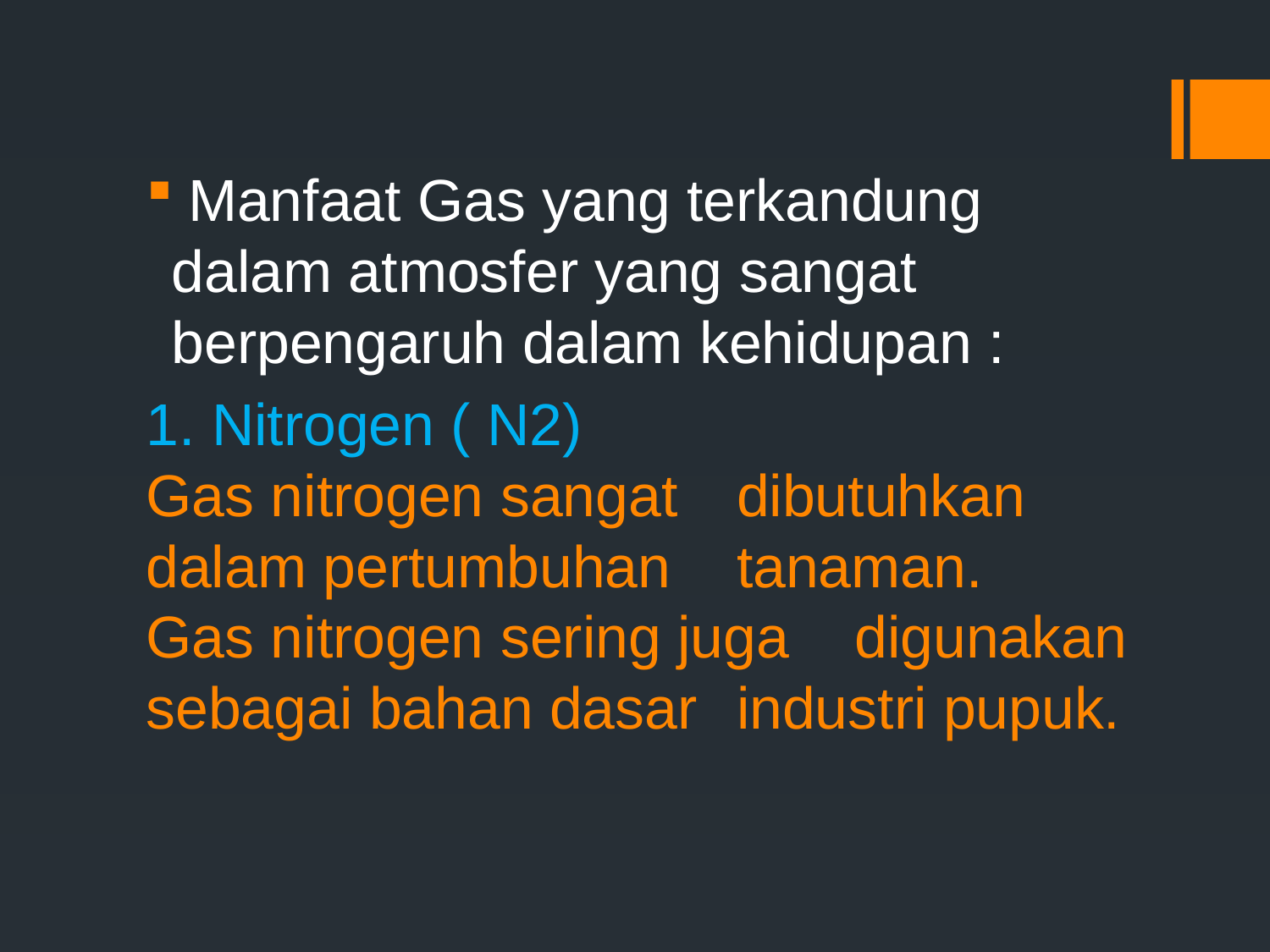

Manfaat Gas yang terkandung dalam atmosfer yang sangat berpengaruh dalam kehidupan :
1. Nitrogen ( N2)
	Gas nitrogen sangat 	dibutuhkan dalam pertumbuhan 	tanaman.
	Gas nitrogen sering juga 	digunakan sebagai bahan dasar 	industri pupuk.